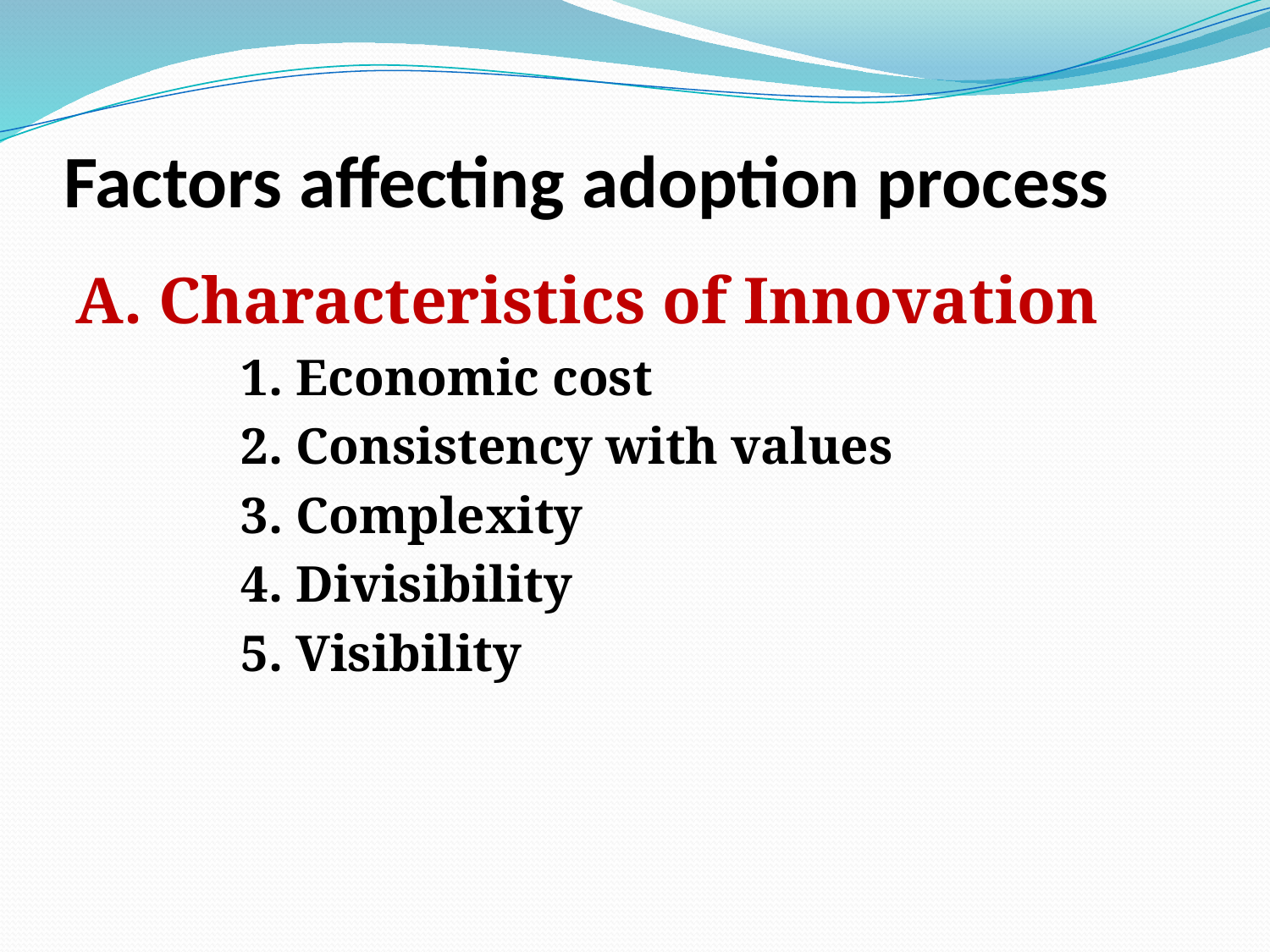

# Factors affecting adoption process
A. Characteristics of Innovation
		1. Economic cost
		2. Consistency with values
		3. Complexity
		4. Divisibility
		5. Visibility